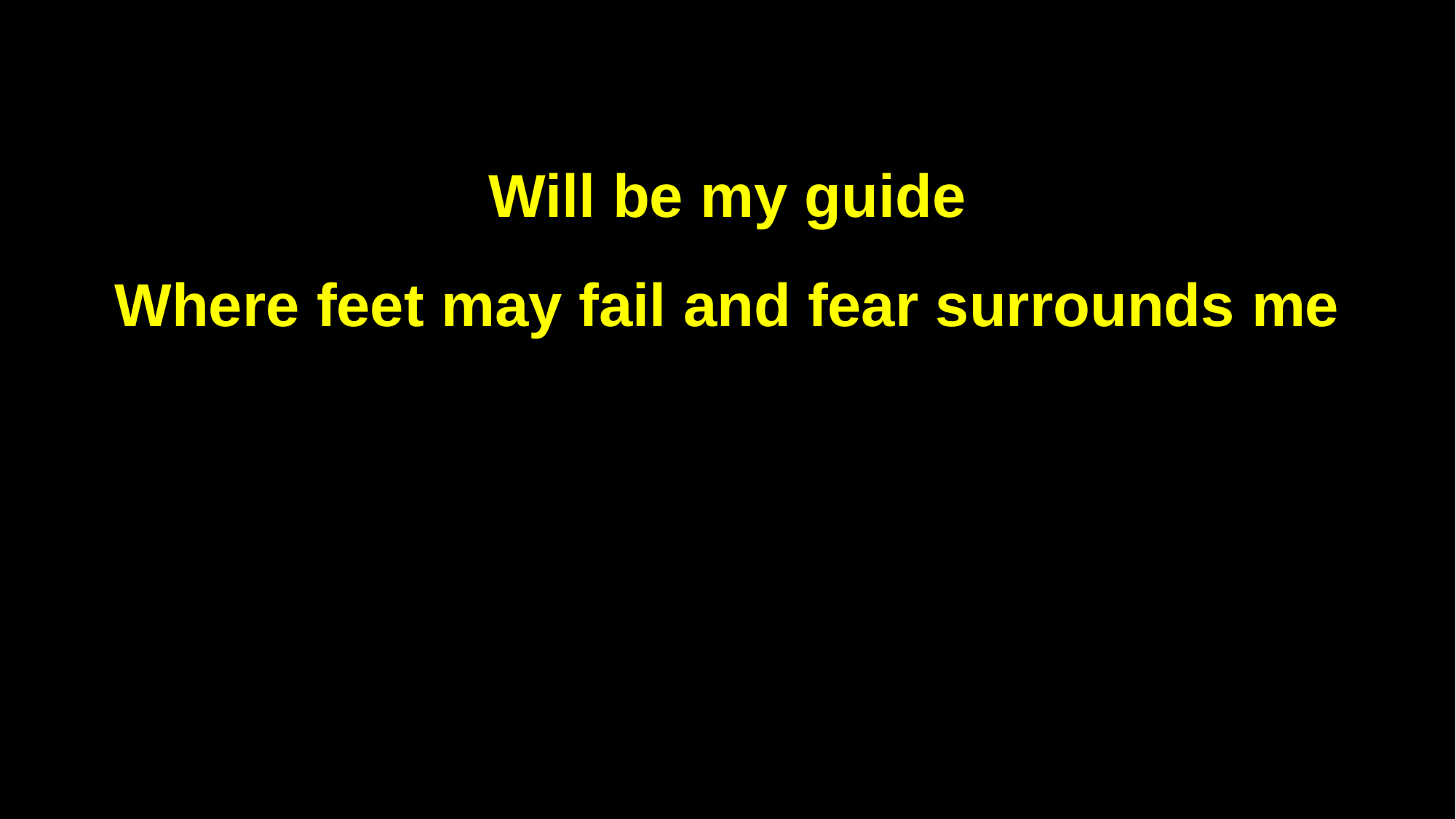

Will be my guide
Where feet may fail and fear surrounds me